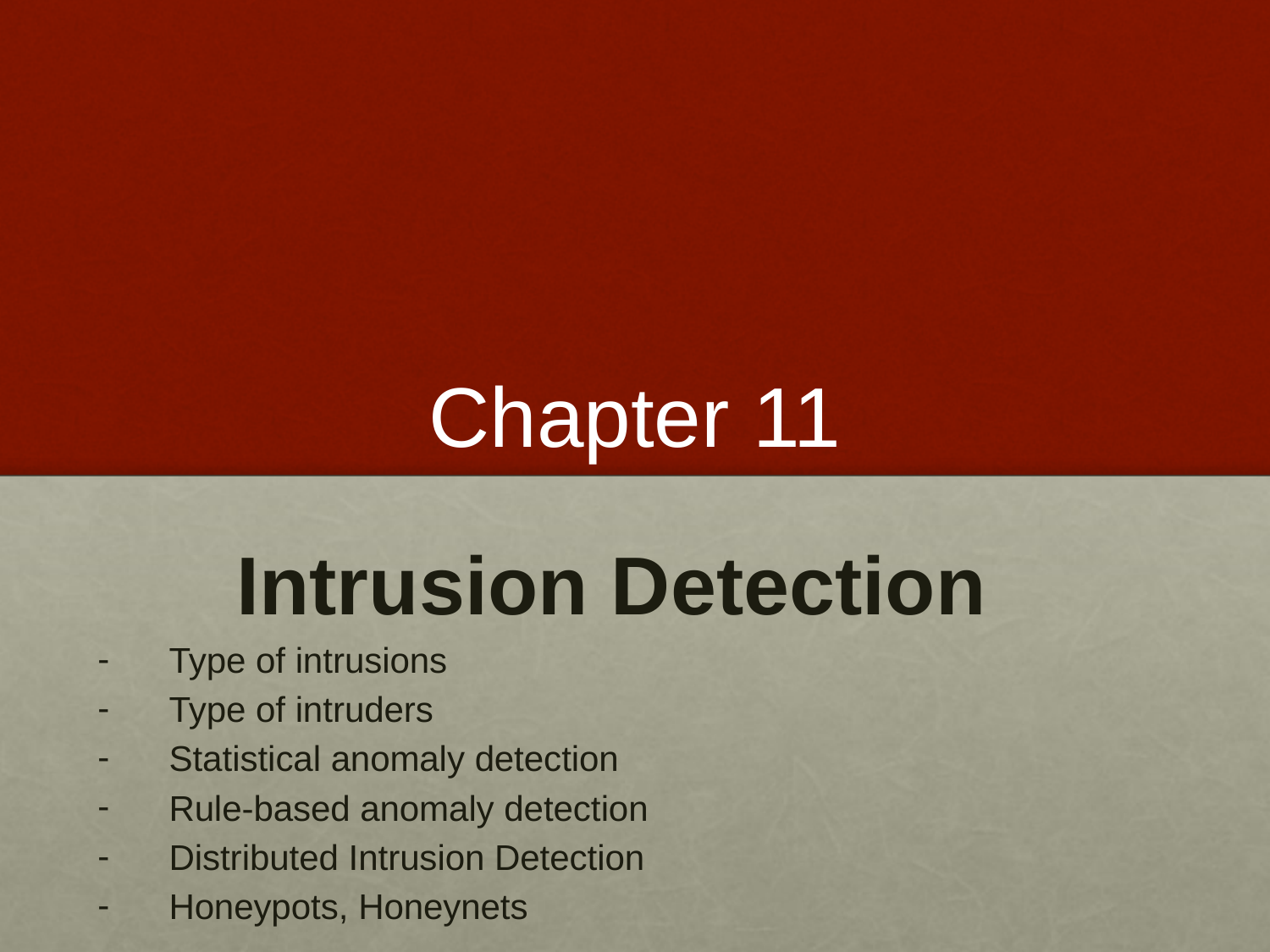

# Chapter 11
Intrusion Detection
Type of intrusions
Type of intruders
Statistical anomaly detection
Rule-based anomaly detection
Distributed Intrusion Detection
Honeypots, Honeynets